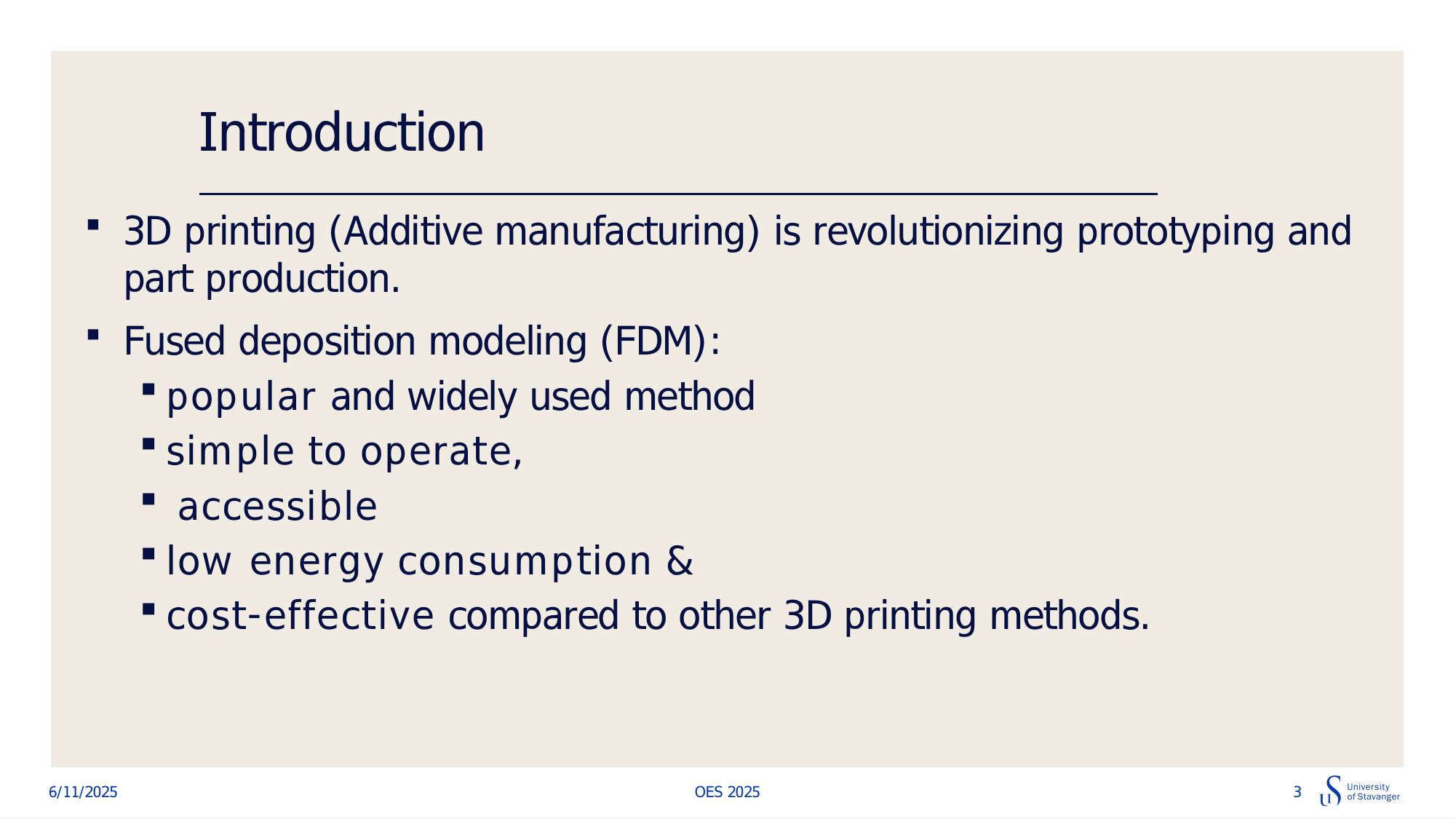

# Introduction
3D printing (Additive manufacturing) is revolutionizing prototyping and part production.
Fused deposition modeling (FDM):
popular and widely used method
simple to operate,
 accessible
low energy consumption &
cost-effective compared to other 3D printing methods.
6/11/2025
OES 2025
3